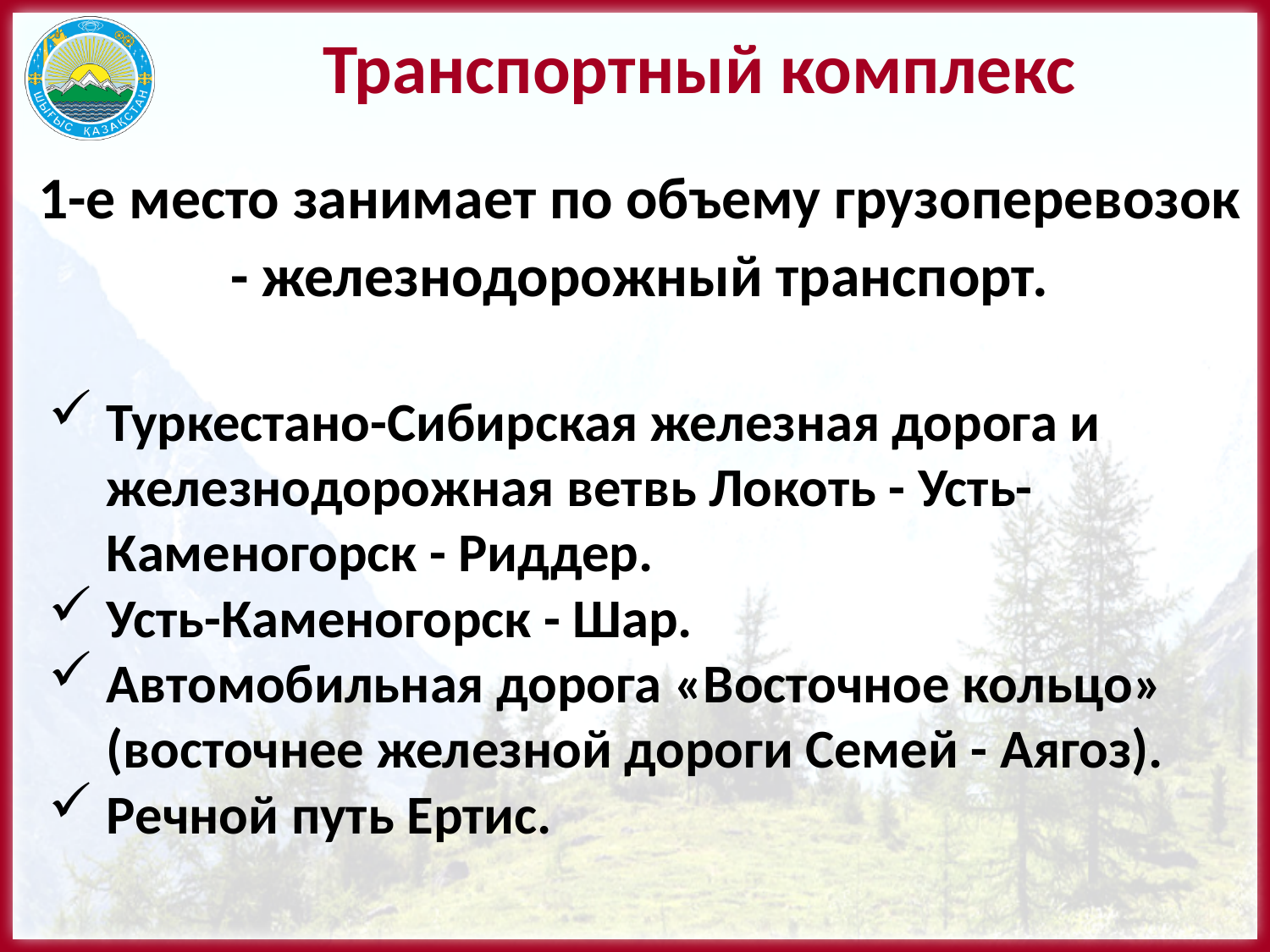

# Транспортный комплекс
1-е место занимает по объему грузоперевозок - железнодорожный транспорт.

Туркестано-Сибирская железная дорога и железнодорожная ветвь Локоть - Усть-Каменогорск - Риддер.
Усть-Каменогорск - Шар.
Автомобильная дорога «Восточное кольцо» (восточнее железной дороги Семей - Аягоз).
Речной путь Ертис.